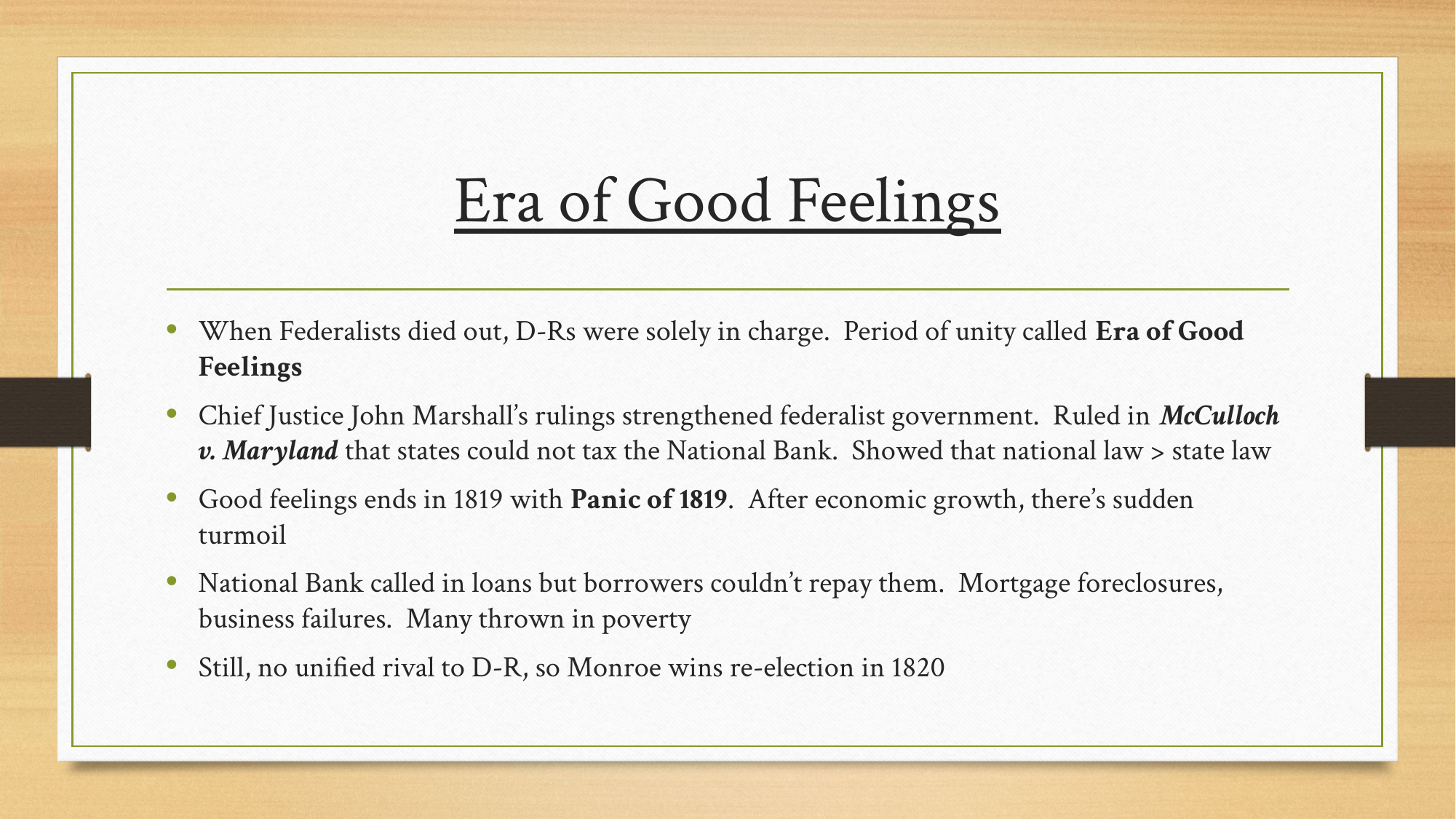

# Era of Good Feelings
When Federalists died out, D-Rs were solely in charge.  Period of unity called Era of Good Feelings
Chief Justice John Marshall’s rulings strengthened federalist government.  Ruled in McCulloch v. Maryland that states could not tax the National Bank.  Showed that national law > state law
Good feelings ends in 1819 with Panic of 1819.  After economic growth, there’s sudden turmoil
National Bank called in loans but borrowers couldn’t repay them.  Mortgage foreclosures, business failures.  Many thrown in poverty
Still, no unified rival to D-R, so Monroe wins re-election in 1820